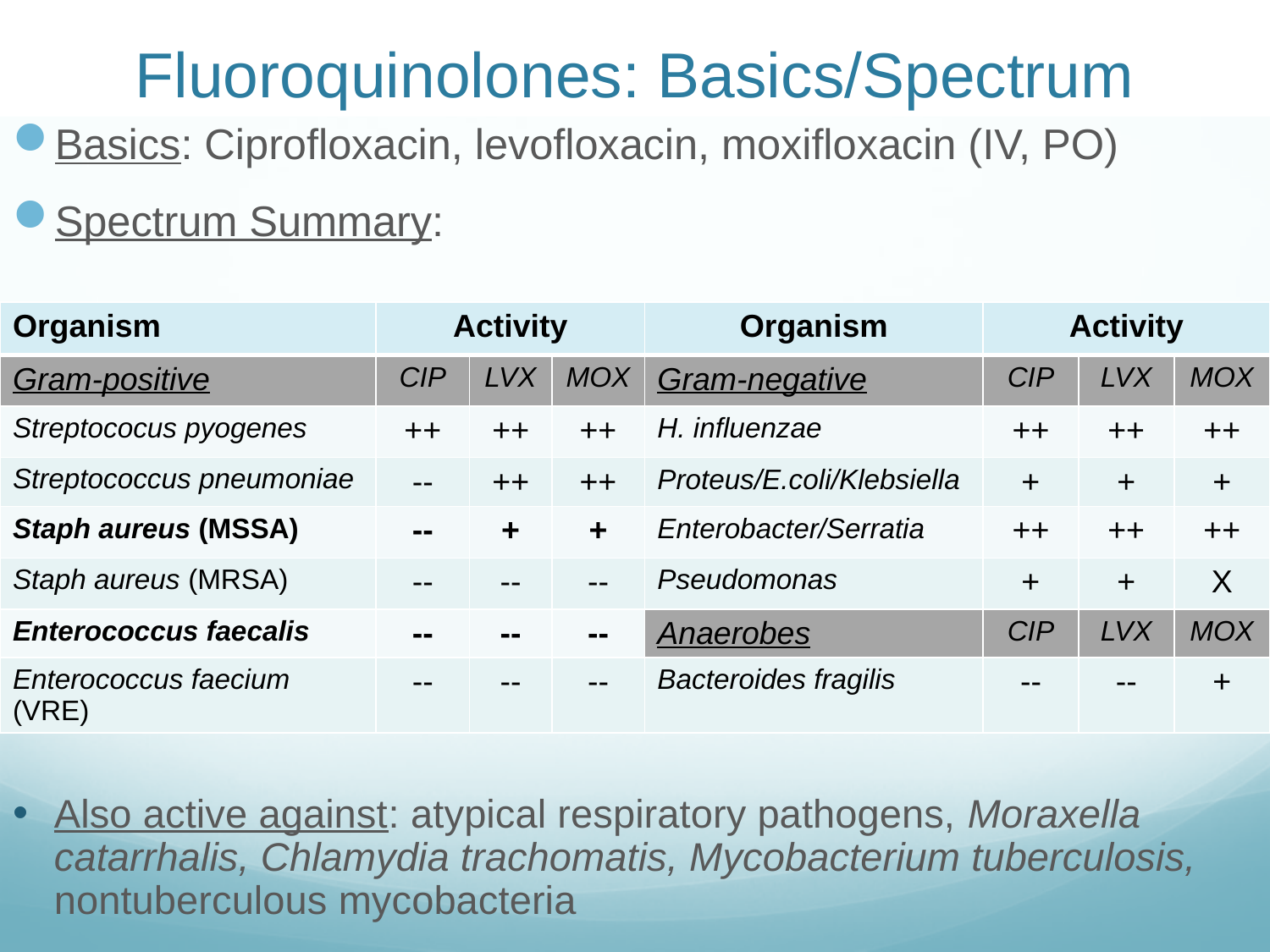

# Fluoroquinolones: Basics/Spectrum
Basics: Ciprofloxacin, levofloxacin, moxifloxacin (IV, PO)
Spectrum Summary:

Also active against: atypical respiratory pathogens, Moraxella catarrhalis, Chlamydia trachomatis, Mycobacterium tuberculosis, nontuberculous mycobacteria

| Organism | Activity |  |  | Organism | Activity |  |  |
| --- | --- | --- | --- | --- | --- | --- | --- |
| Gram-positive | CIP | LVX | MOX | Gram-negative | CIP | LVX | MOX |
| Streptococus pyogenes | ++ | ++ | ++ | H. influenzae | ++ | ++ | ++ |
| Streptococcus pneumoniae | -- | ++ | ++ | Proteus/E.coli/Klebsiella | + | + | + |
| Staph aureus (MSSA) | -- | + | + | Enterobacter/Serratia | ++ | ++ | ++ |
| Staph aureus (MRSA) | -- | -- | -- | Pseudomonas | + | + | X |
| Enterococcus faecalis | -- | -- | -- | Anaerobes | CIP | LVX | MOX |
| Enterococcus faecium (VRE) | -- | -- | -- | Bacteroides fragilis | -- | -- | + |